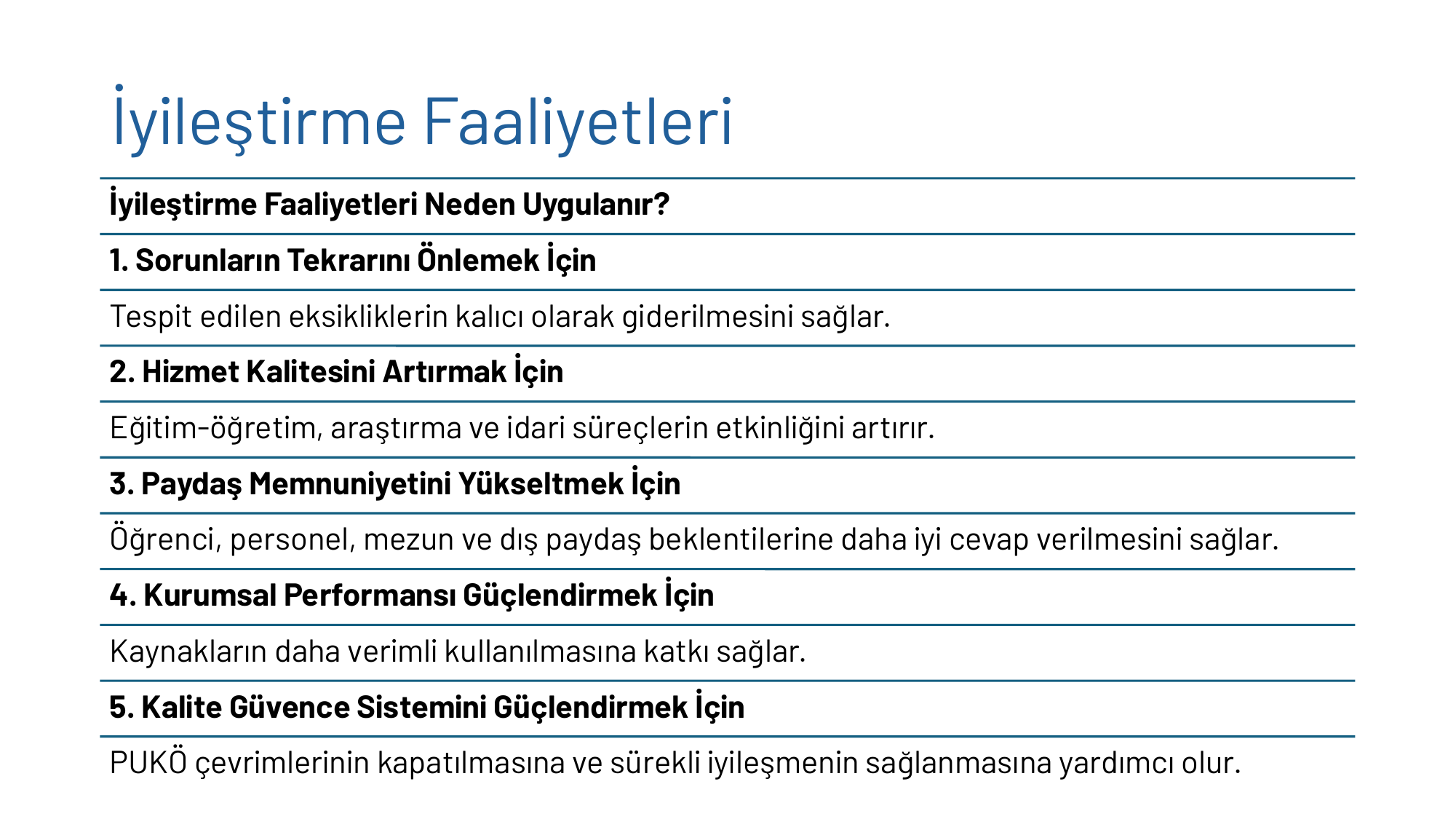

# İyileştirme Faaliyetleri
İyileştirme Faaliyetleri Neden Uygulanır?
1. Sorunların Tekrarını Önlemek İçin
Tespit edilen eksikliklerin kalıcı olarak giderilmesini sağlar.
2. Hizmet Kalitesini Artırmak İçin
Eğitim-öğretim, araştırma ve idari süreçlerin etkinliğini artırır.
3. Paydaş Memnuniyetini Yükseltmek İçin
Öğrenci, personel, mezun ve dış paydaş beklentilerine daha iyi cevap verilmesini sağlar.
4. Kurumsal Performansı Güçlendirmek İçin
Kaynakların daha verimli kullanılmasına katkı sağlar.
5. Kalite Güvence Sistemini Güçlendirmek İçin
PUKÖ çevrimlerinin kapatılmasına ve sürekli iyileşmenin sağlanmasına yardımcı olur.